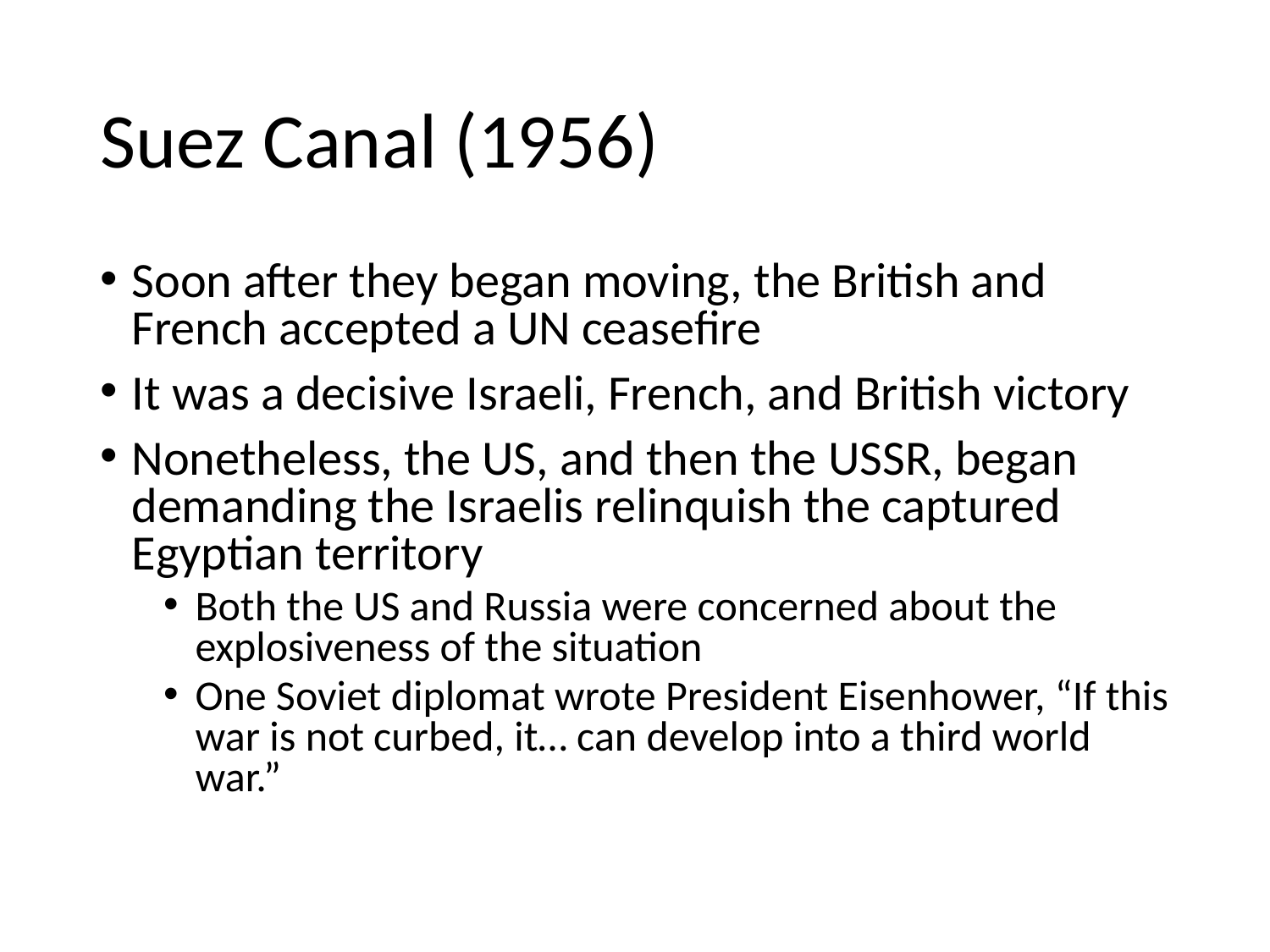

# Suez Canal (1956)
Soon after they began moving, the British and French accepted a UN ceasefire
It was a decisive Israeli, French, and British victory
Nonetheless, the US, and then the USSR, began demanding the Israelis relinquish the captured Egyptian territory
Both the US and Russia were concerned about the explosiveness of the situation
One Soviet diplomat wrote President Eisenhower, “If this war is not curbed, it… can develop into a third world war.”